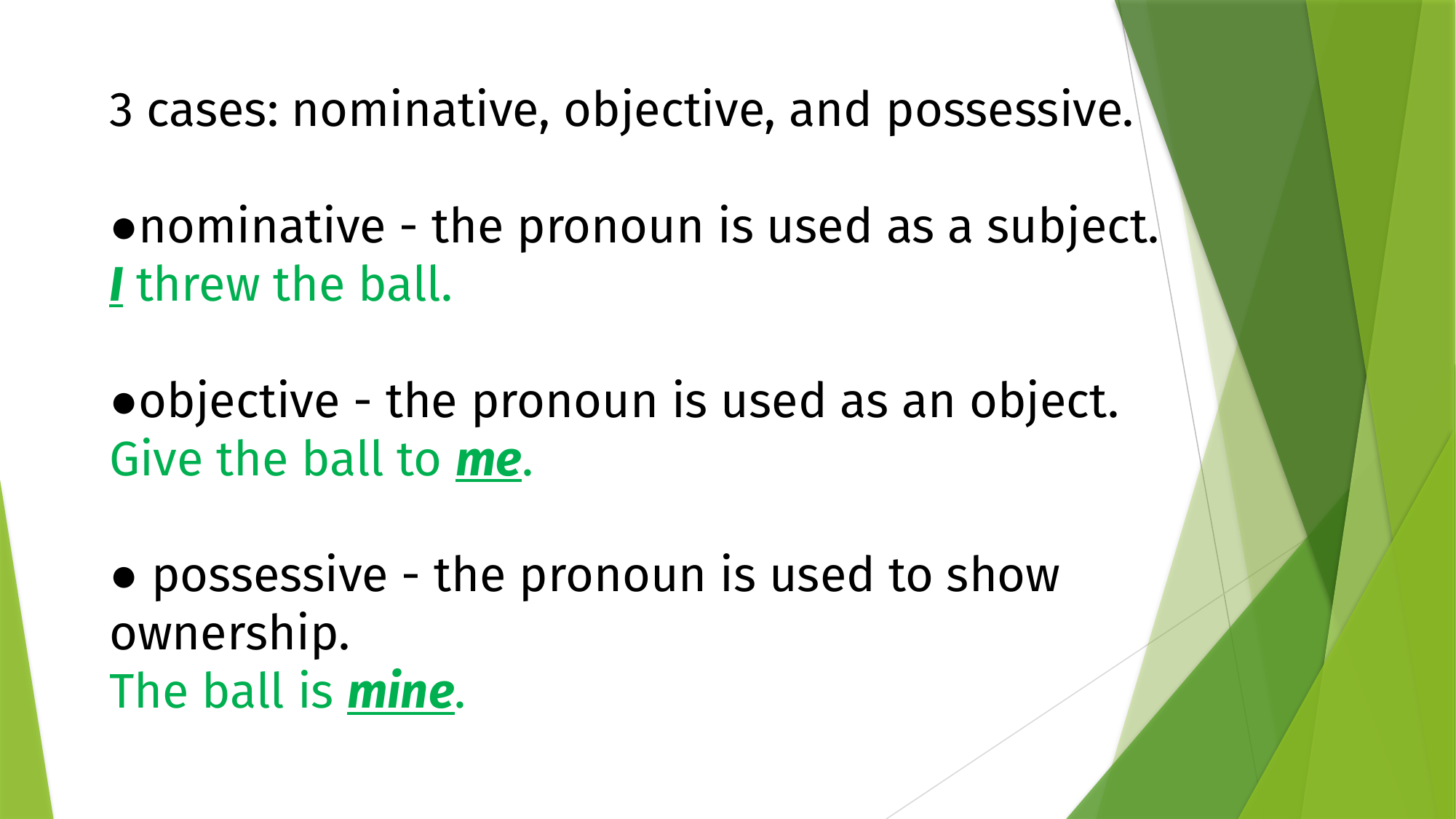

3 cases: nominative, objective, and possessive.

●nominative - the pronoun is used as a subject.
I threw the ball.

●objective - the pronoun is used as an object.
Give the ball to me.

● possessive - the pronoun is used to show ownership.
The ball is mine.